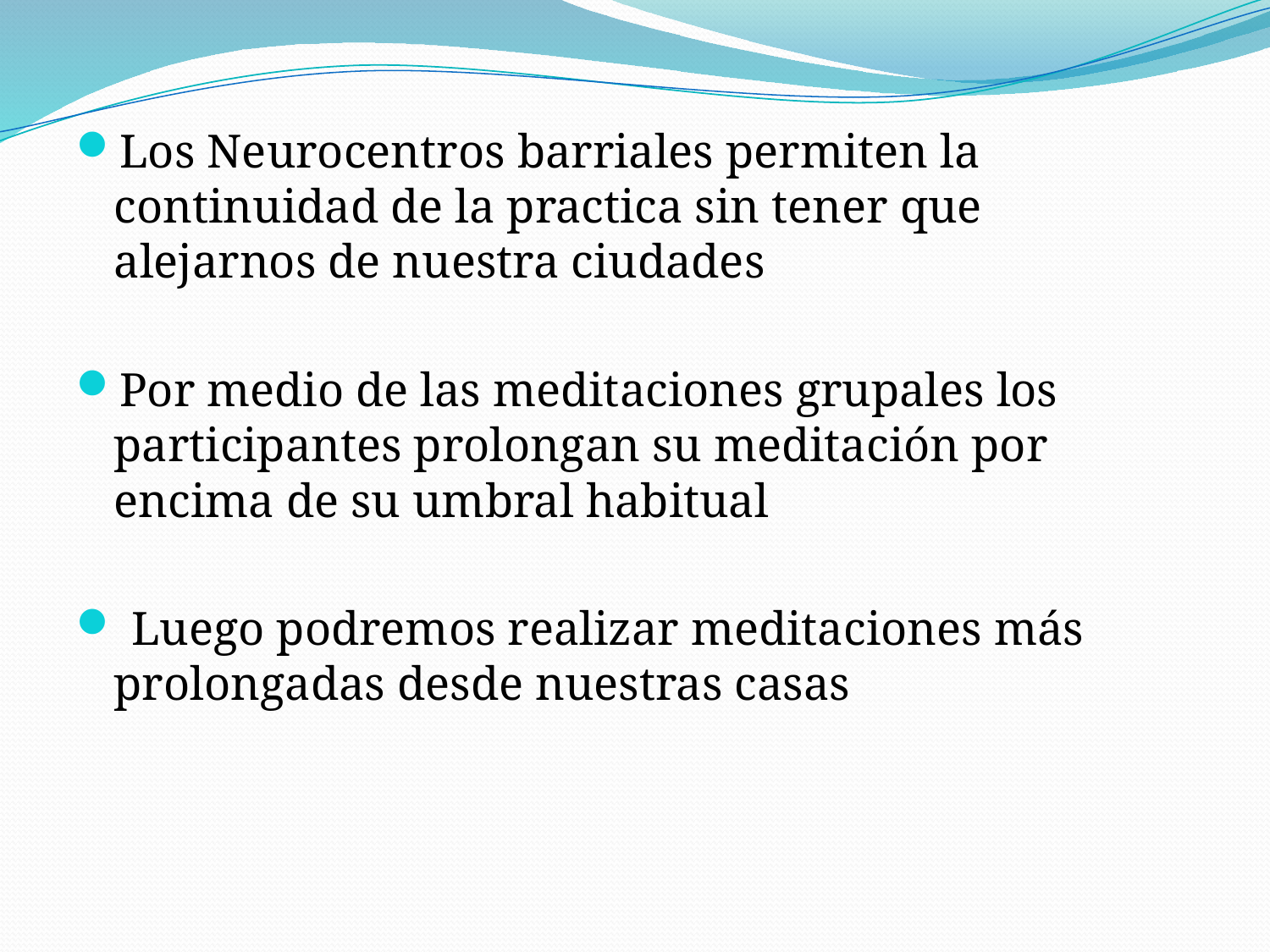

Los Neurocentros barriales permiten la continuidad de la practica sin tener que alejarnos de nuestra ciudades

Por medio de las meditaciones grupales los participantes prolongan su meditación por encima de su umbral habitual

 Luego podremos realizar meditaciones más prolongadas desde nuestras casas